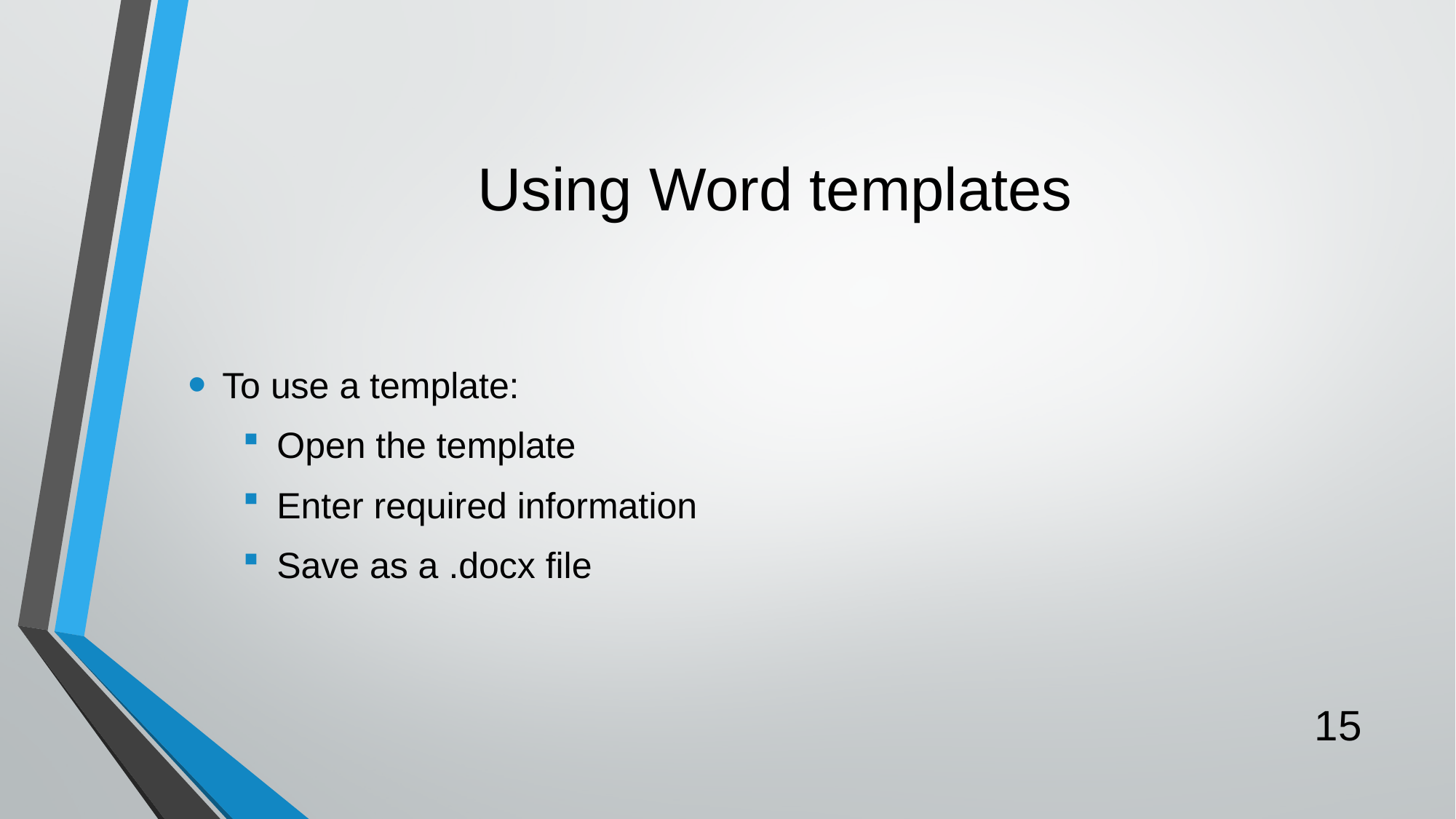

# Using Word templates
To use a template:
Open the template
Enter required information
Save as a .docx file
15